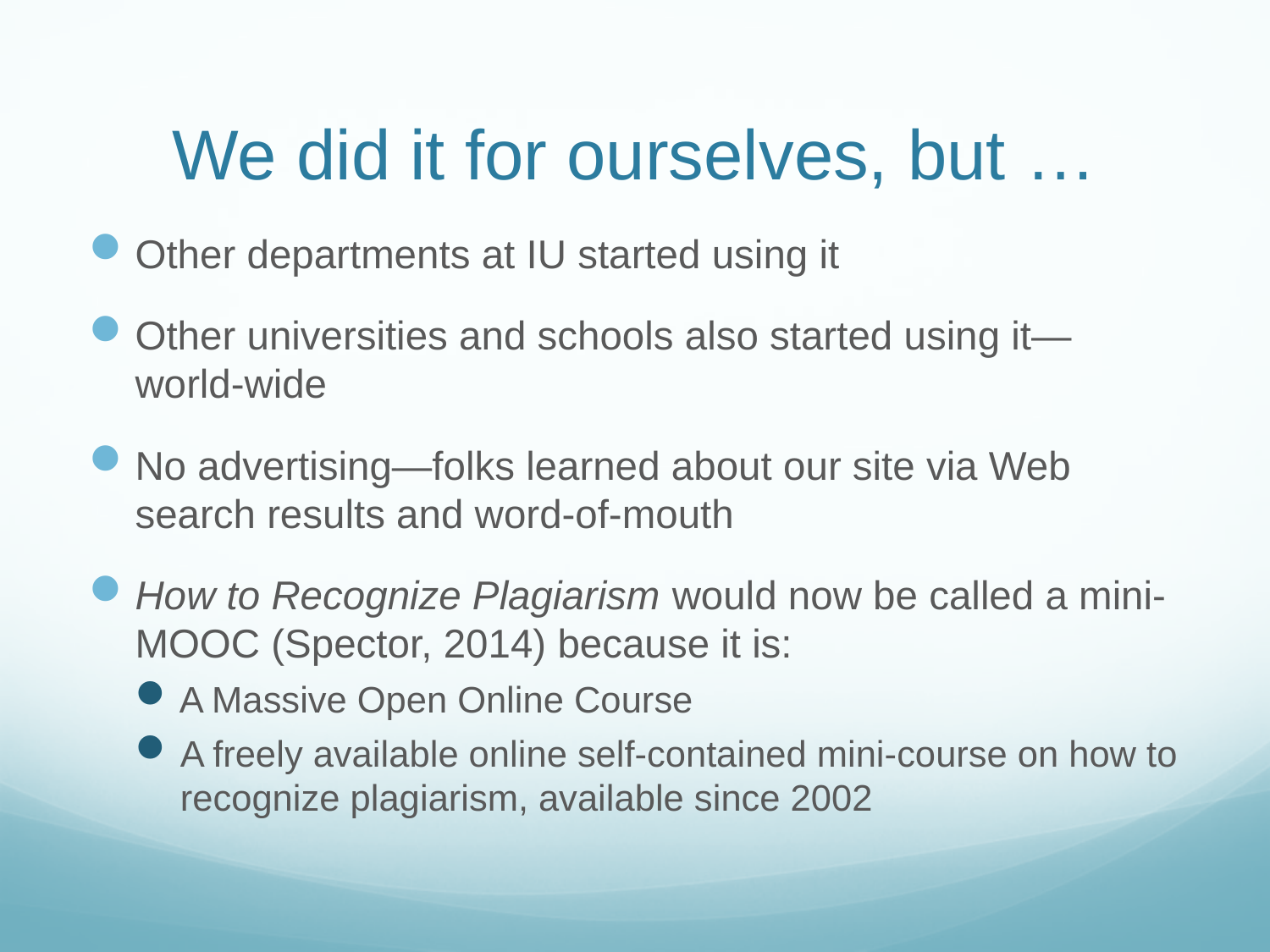

# We did it for ourselves, but …
Other departments at IU started using it
Other universities and schools also started using it—world-wide
No advertising—folks learned about our site via Web search results and word-of-mouth
How to Recognize Plagiarism would now be called a mini-MOOC (Spector, 2014) because it is:
A Massive Open Online Course
A freely available online self-contained mini-course on how to recognize plagiarism, available since 2002